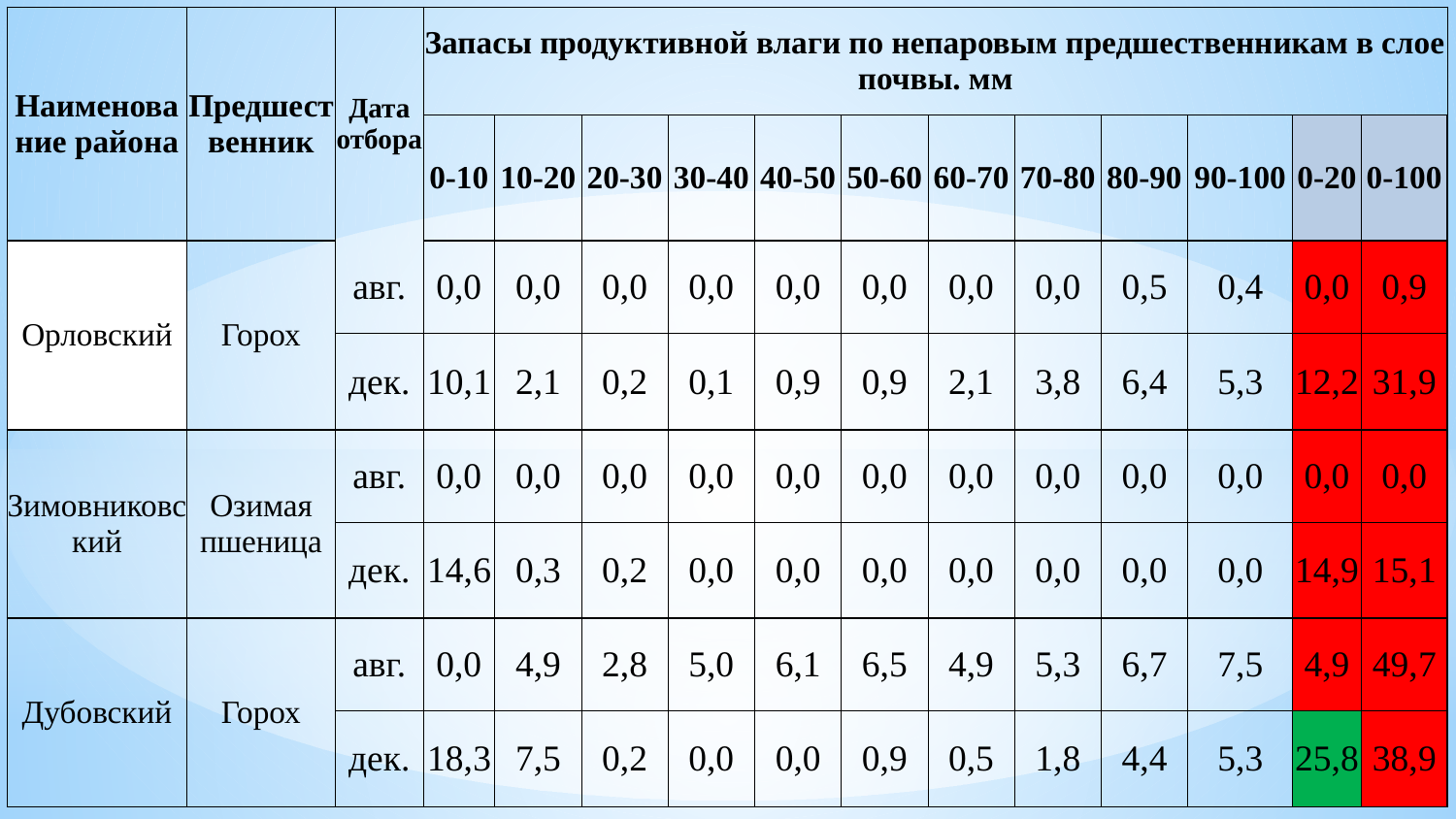

| Наименование района | Предшественник | Дата отбора | Запасы продуктивной влаги по непаровым предшественникам в слое почвы. мм |  |  |  |  |  |  |  |  |  |  |  |
| --- | --- | --- | --- | --- | --- | --- | --- | --- | --- | --- | --- | --- | --- | --- |
|  |  |  | 0-10 | 10-20 | 20-30 | 30-40 | 40-50 | 50-60 | 60-70 | 70-80 | 80-90 | 90-100 | 0-20 | 0-100 |
| Орловский | Горох | авг. | 0,0 | 0,0 | 0,0 | 0,0 | 0,0 | 0,0 | 0,0 | 0,0 | 0,5 | 0,4 | 0,0 | 0,9 |
|  |  | дек. | 10,1 | 2,1 | 0,2 | 0,1 | 0,9 | 0,9 | 2,1 | 3,8 | 6,4 | 5,3 | 12,2 | 31,9 |
| Зимовниковский | Озимая пшеница | авг. | 0,0 | 0,0 | 0,0 | 0,0 | 0,0 | 0,0 | 0,0 | 0,0 | 0,0 | 0,0 | 0,0 | 0,0 |
|  |  | дек. | 14,6 | 0,3 | 0,2 | 0,0 | 0,0 | 0,0 | 0,0 | 0,0 | 0,0 | 0,0 | 14,9 | 15,1 |
| Дубовский | Горох | авг. | 0,0 | 4,9 | 2,8 | 5,0 | 6,1 | 6,5 | 4,9 | 5,3 | 6,7 | 7,5 | 4,9 | 49,7 |
|  |  | дек. | 18,3 | 7,5 | 0,2 | 0,0 | 0,0 | 0,9 | 0,5 | 1,8 | 4,4 | 5,3 | 25,8 | 38,9 |